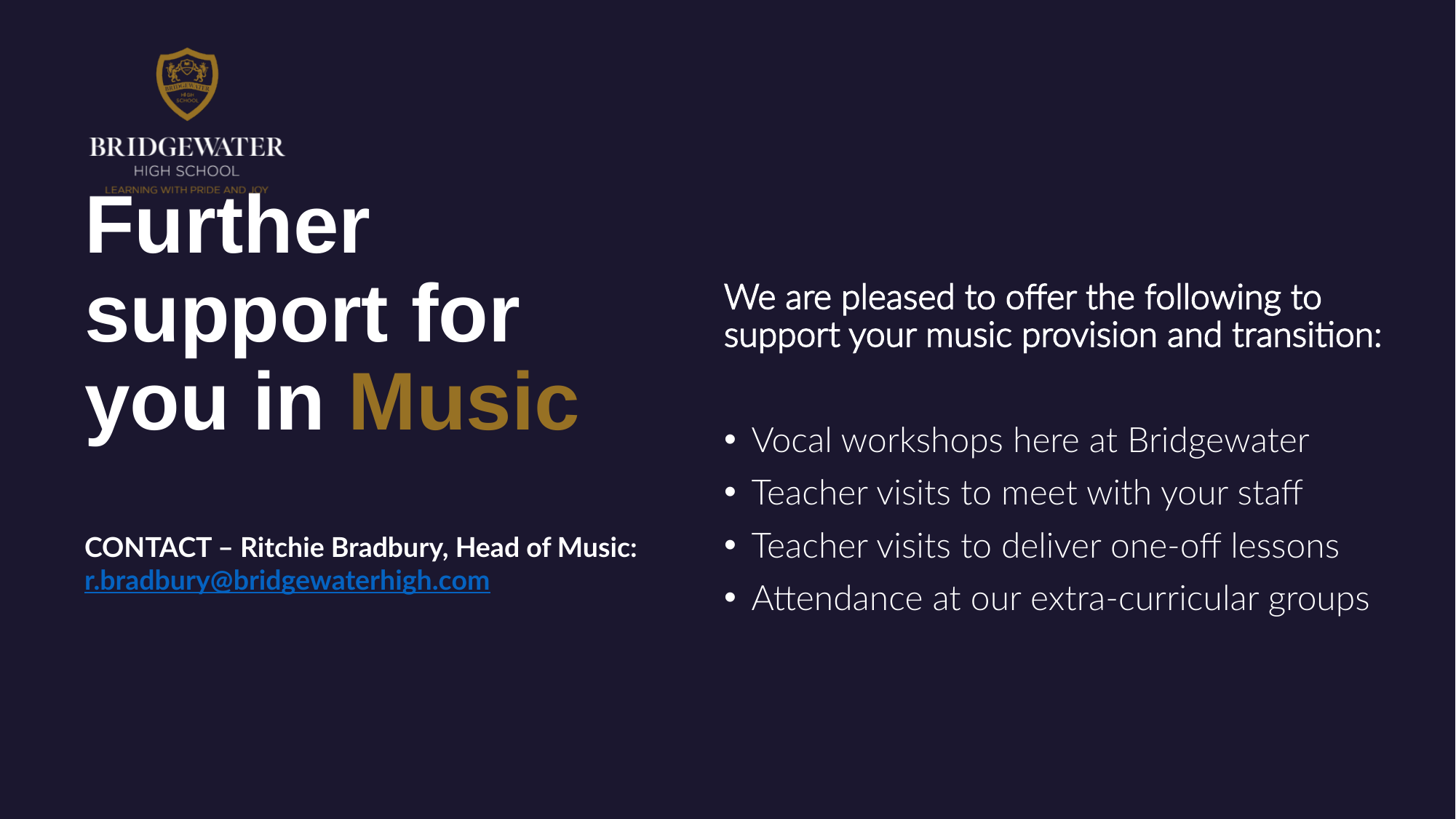

# Further support for you in Music
We are pleased to offer the following to support your music provision and transition:

Vocal workshops here at Bridgewater
Teacher visits to meet with your staff
Teacher visits to deliver one-off lessons
Attendance at our extra-curricular groups
CONTACT – Ritchie Bradbury, Head of Music:
r.bradbury@bridgewaterhigh.com